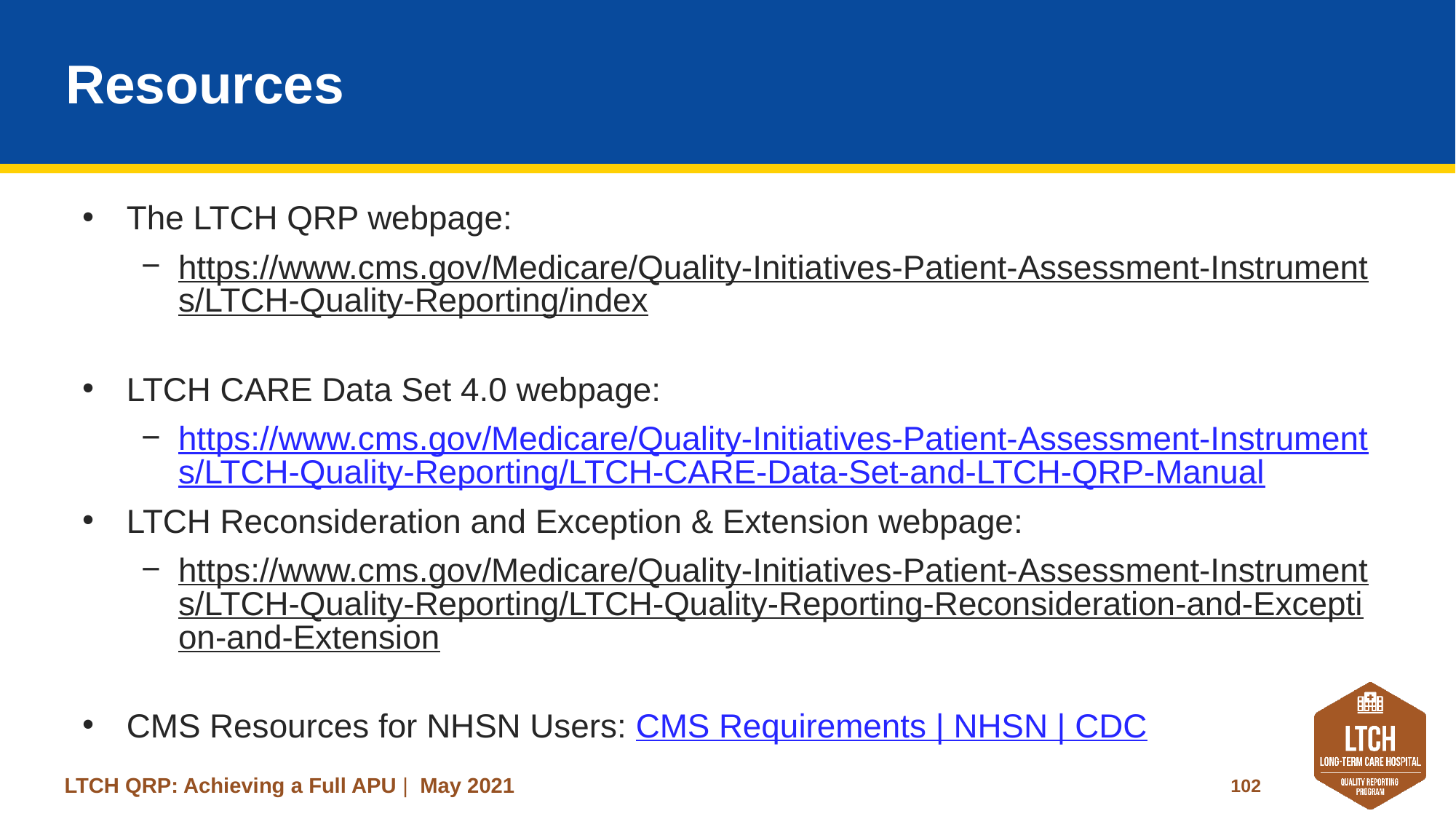

# Resources
The LTCH QRP webpage:
https://www.cms.gov/Medicare/Quality-Initiatives-Patient-Assessment-Instruments/LTCH-Quality-Reporting/index
LTCH CARE Data Set 4.0 webpage:
https://www.cms.gov/Medicare/Quality-Initiatives-Patient-Assessment-Instruments/LTCH-Quality-Reporting/LTCH-CARE-Data-Set-and-LTCH-QRP-Manual
LTCH Reconsideration and Exception & Extension webpage:
https://www.cms.gov/Medicare/Quality-Initiatives-Patient-Assessment-Instruments/LTCH-Quality-Reporting/LTCH-Quality-Reporting-Reconsideration-and-Exception-and-Extension
CMS Resources for NHSN Users: CMS Requirements | NHSN | CDC